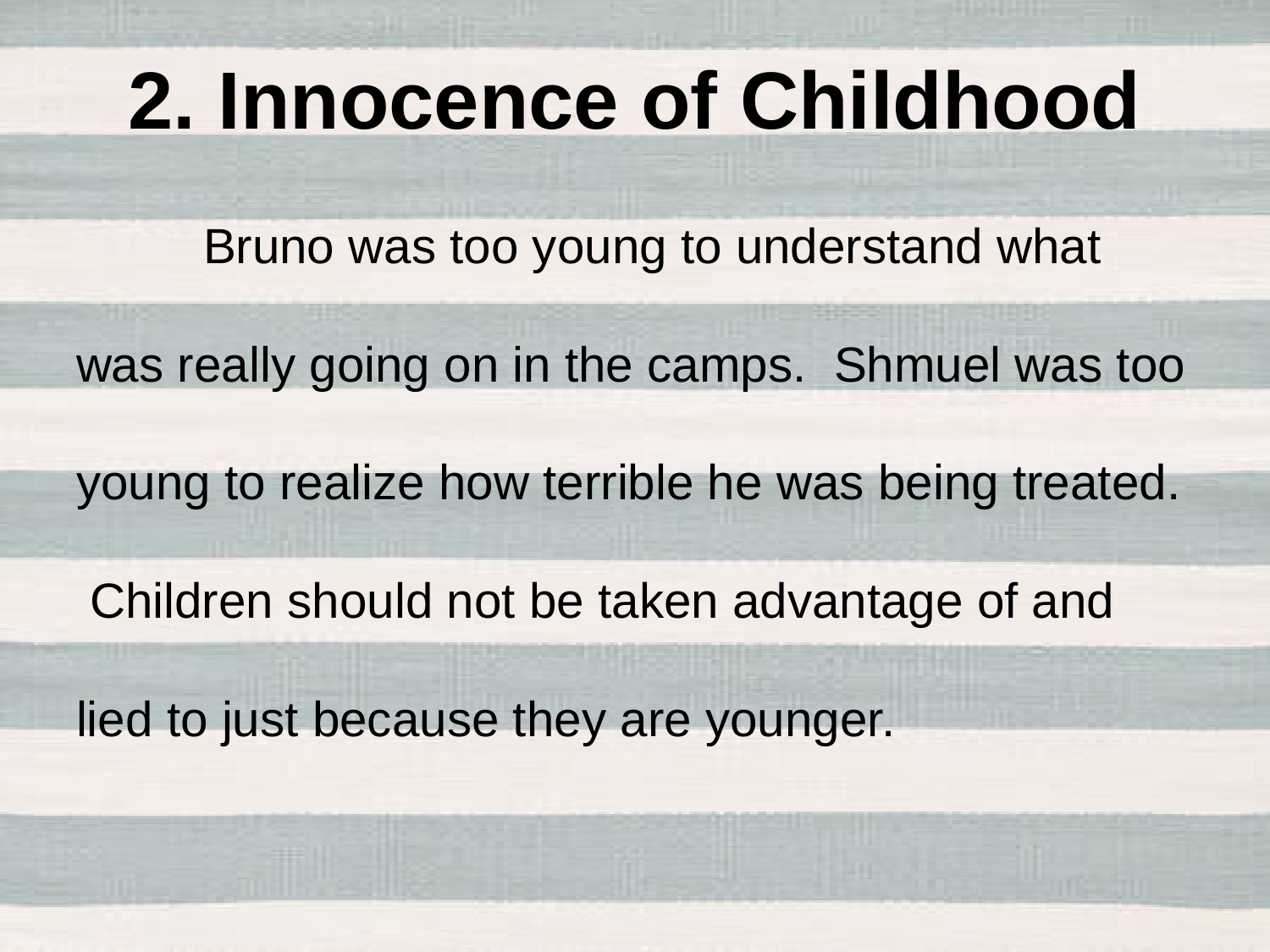

2. Innocence of Childhood
	Bruno was too young to understand what was really going on in the camps.  Shmuel was too young to realize how terrible he was being treated.  Children should not be taken advantage of and lied to just because they are younger.